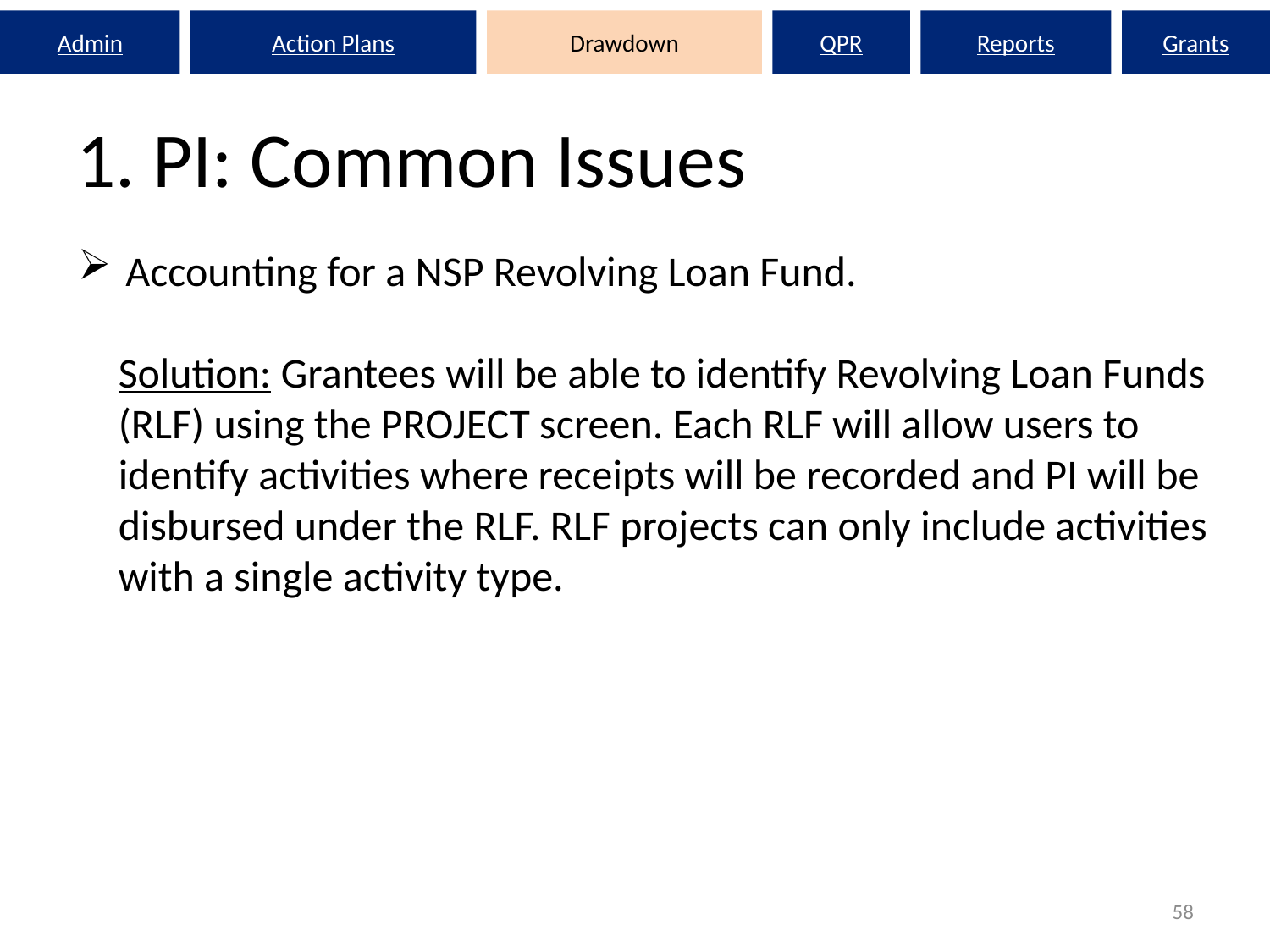

Admin
Action Plans
Drawdown
QPR
Reports
Grants
# 1. PI: Common Issues
Accounting for a NSP Revolving Loan Fund.

Solution: Grantees will be able to identify Revolving Loan Funds (RLF) using the PROJECT screen. Each RLF will allow users to identify activities where receipts will be recorded and PI will be disbursed under the RLF. RLF projects can only include activities with a single activity type.

58